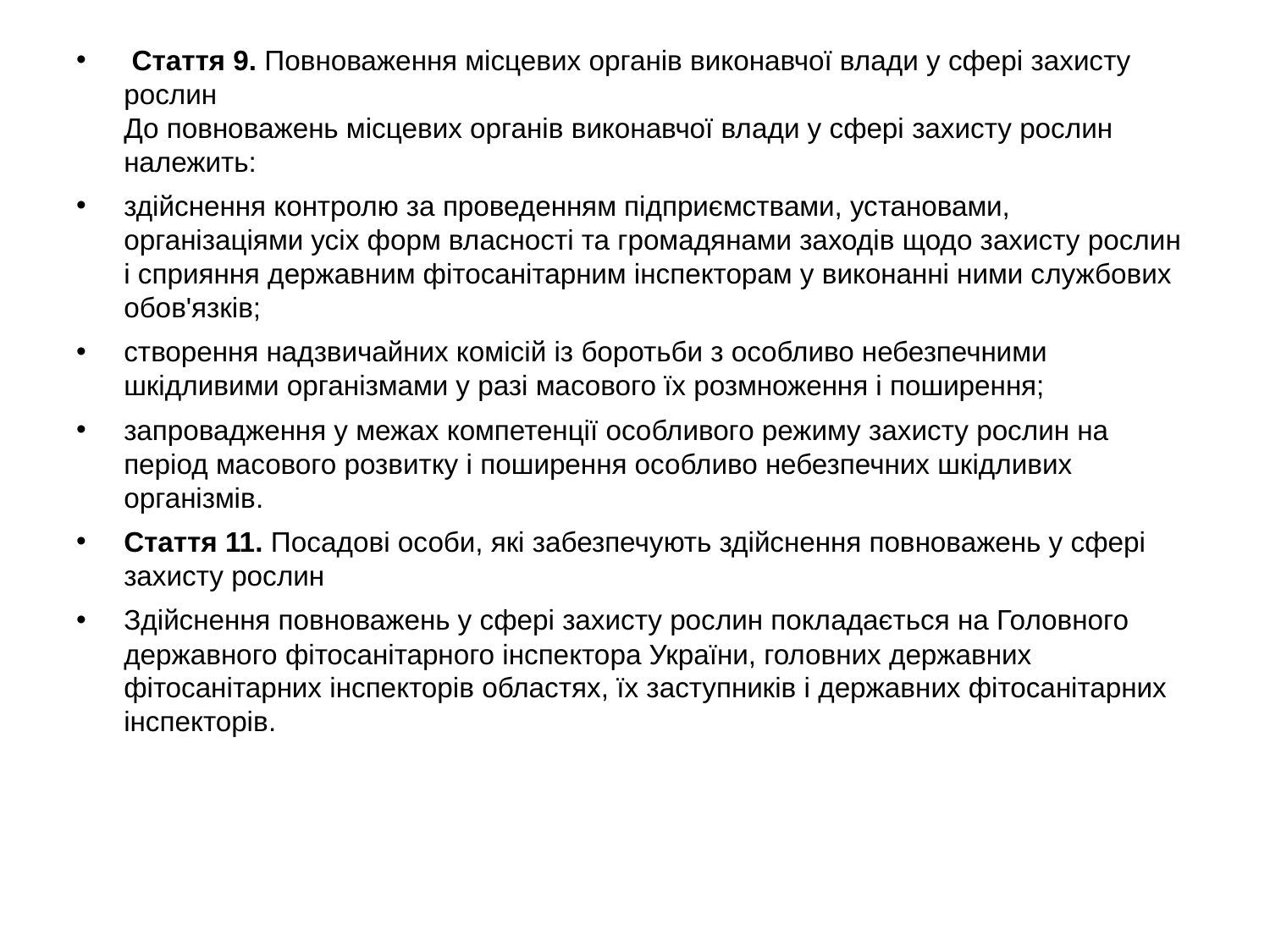

Стаття 9. Повноваження місцевих органів виконавчої влади у сфері захисту рослин
До повноважень місцевих органів виконавчої влади у сфері захисту рослин належить:
здійснення контролю за проведенням підприємствами, установами, організаціями усіх форм власності та громадянами заходів щодо захисту рослин і сприяння державним фітосанітарним інспекторам у виконанні ними службових обов'язків;
створення надзвичайних комісій із боротьби з особливо небезпечними шкідливими організмами у разі масового їх розмноження і поширення;
запровадження у межах компетенції особливого режиму захисту рослин на період масового розвитку і поширення особливо небезпечних шкідливих організмів.
Стаття 11. Посадові особи, які забезпечують здійснення повноважень у сфері захисту рослин
Здійснення повноважень у сфері захисту рослин покладається на Головного державного фітосанітарного інспектора України, головних державних фітосанітарних інспекторів областях, їх заступників і державних фітосанітарних інспекторів.